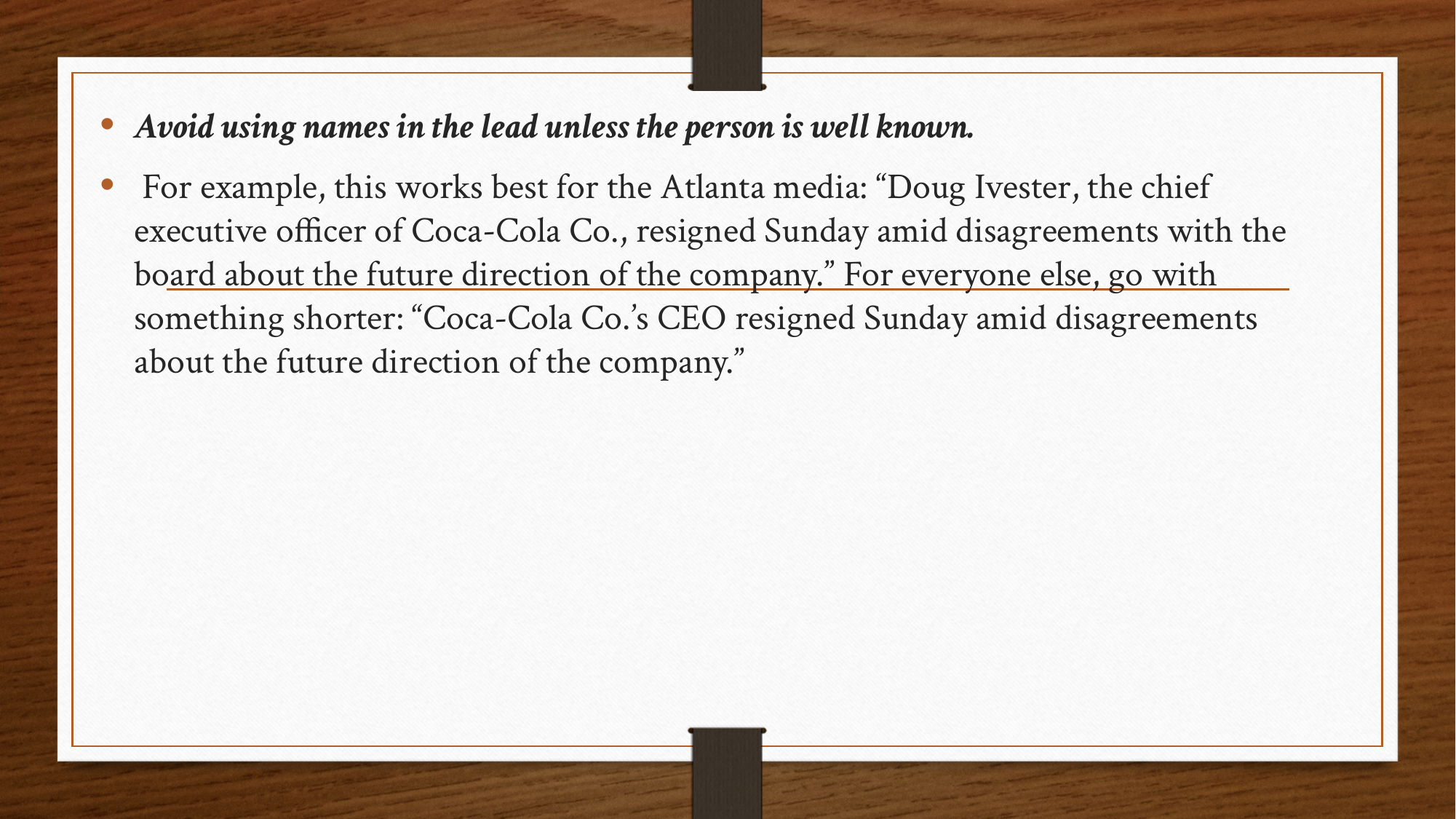

Avoid using names in the lead unless the person is well known.
 For example, this works best for the Atlanta media: “Doug Ivester, the chief executive officer of Coca-Cola Co., resigned Sunday amid disagreements with the board about the future direction of the company.” For everyone else, go with something shorter: “Coca-Cola Co.’s CEO resigned Sunday amid disagreements about the future direction of the company.”